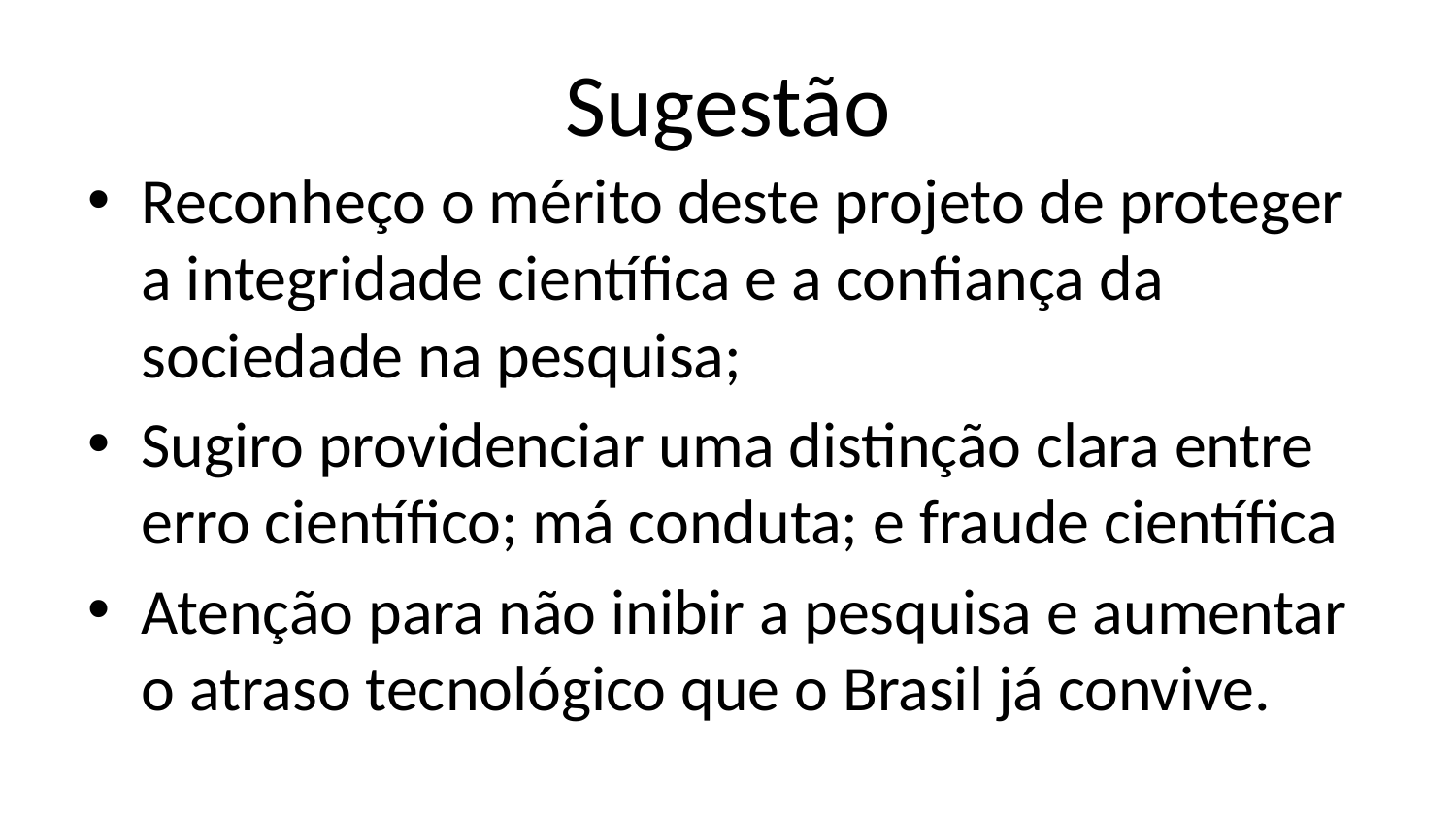

# Sugestão
Reconheço o mérito deste projeto de proteger a integridade científica e a confiança da sociedade na pesquisa;
Sugiro providenciar uma distinção clara entre erro científico; má conduta; e fraude científica
Atenção para não inibir a pesquisa e aumentar o atraso tecnológico que o Brasil já convive.